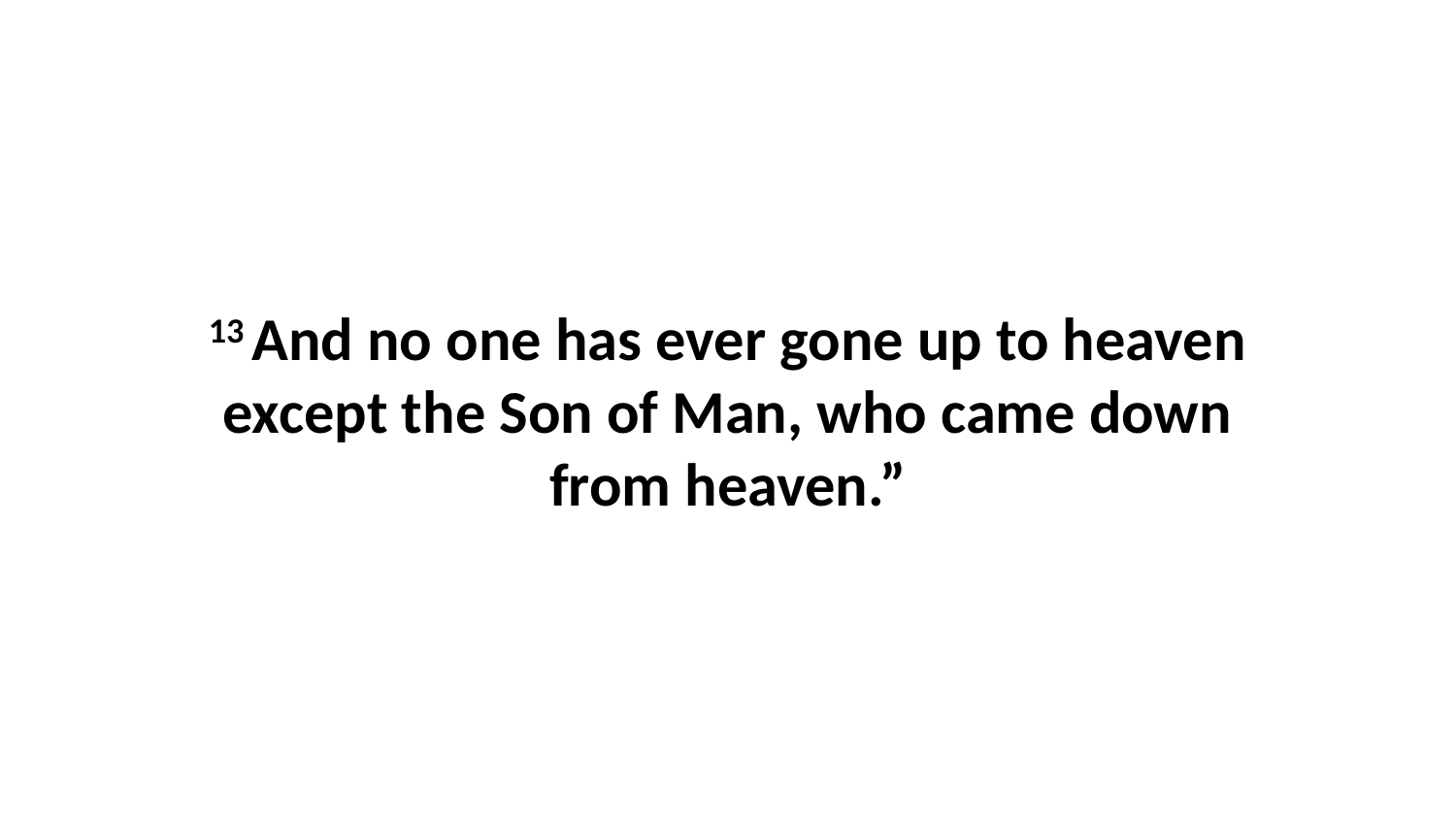

13 And no one has ever gone up to heaven except the Son of Man, who came down from heaven.”